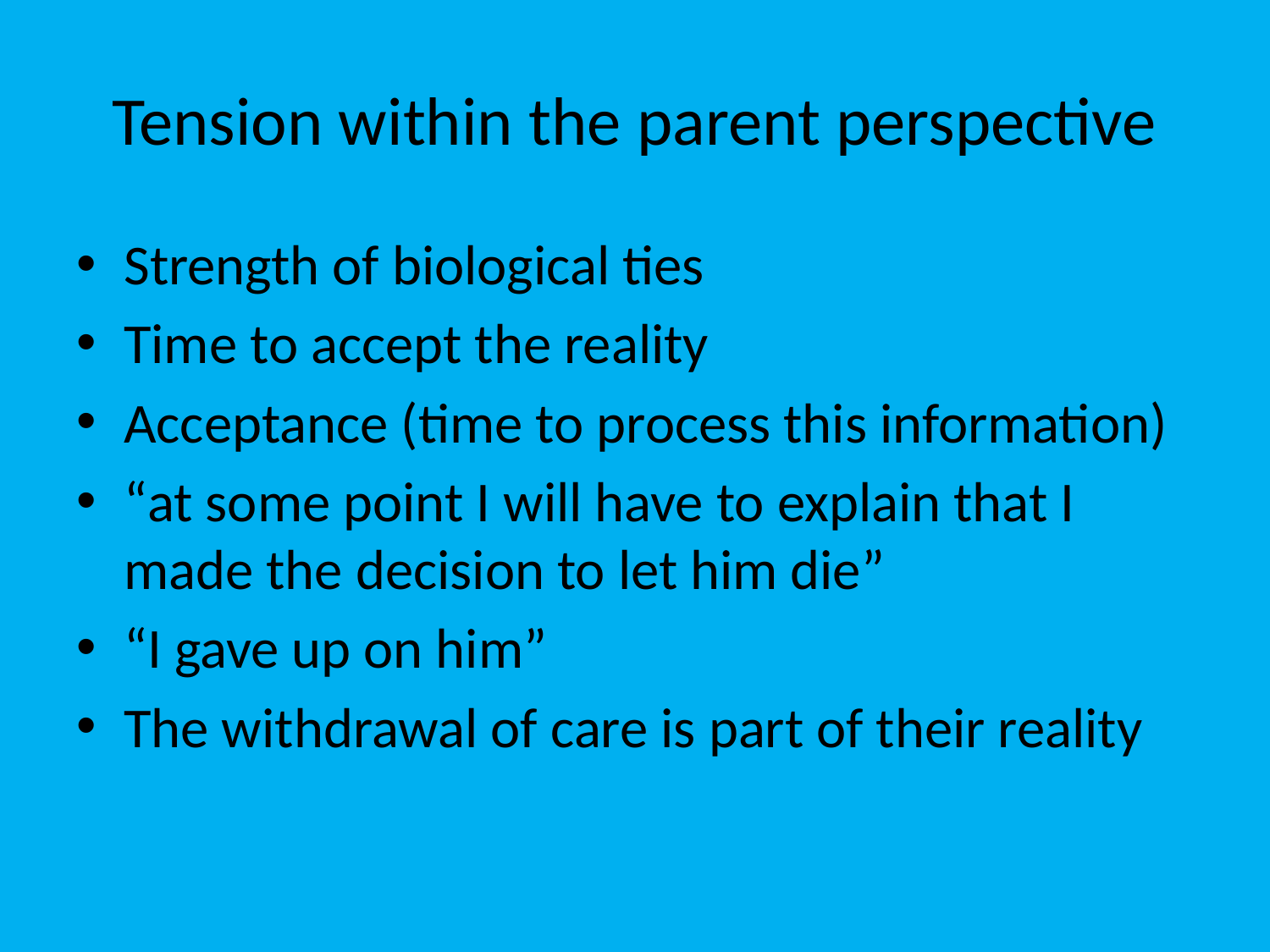

# Tension within the parent perspective
Strength of biological ties
Time to accept the reality
Acceptance (time to process this information)
“at some point I will have to explain that I made the decision to let him die”
“I gave up on him”
The withdrawal of care is part of their reality